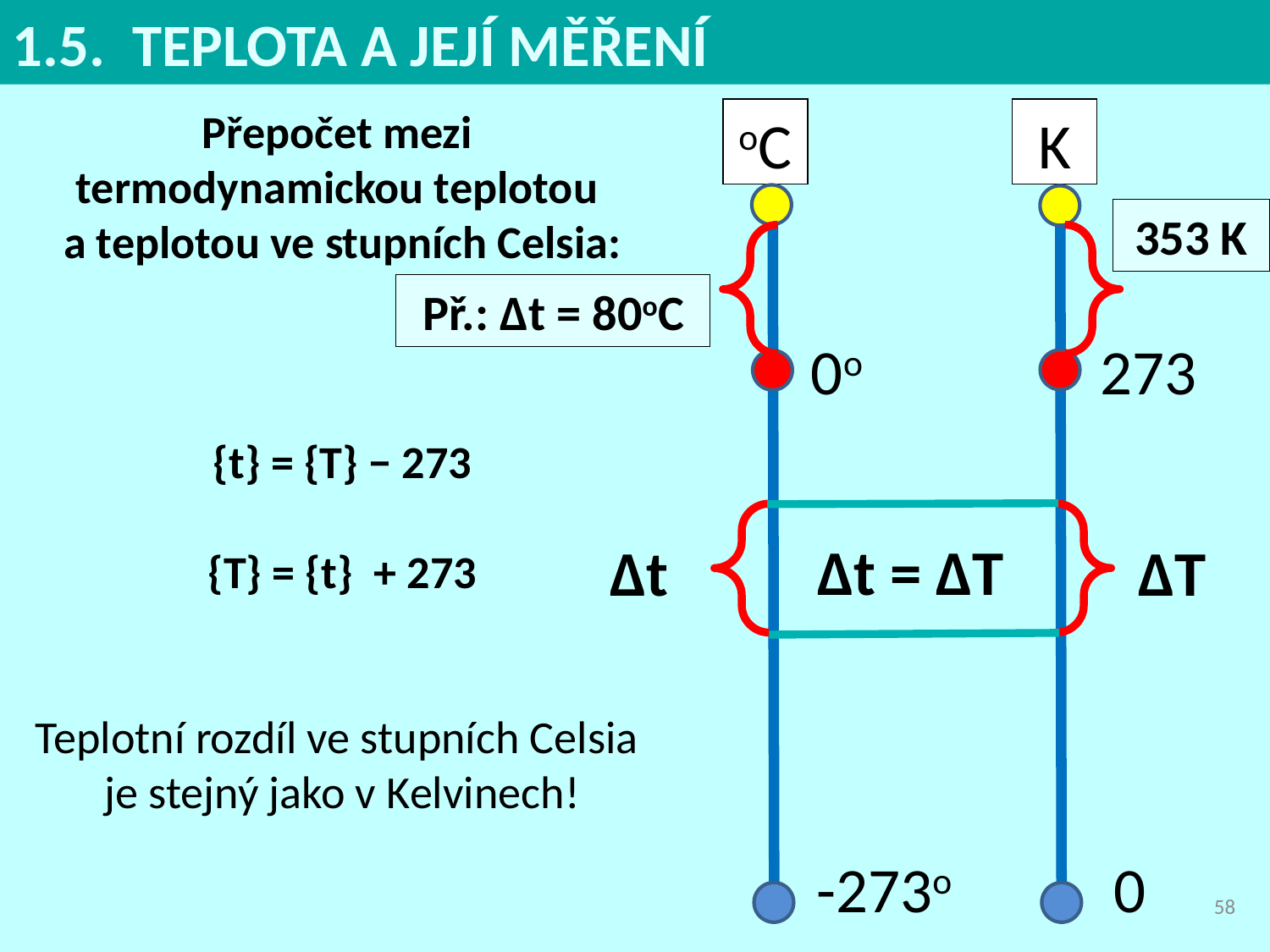

1.5.  TEPLOTA A JEJÍ MĚŘENÍ
Přepočet mezi
termodynamickou teplotou
a teplotou ve stupních Celsia:

{t} = {T} − 273

{T} = {t}  + 273

Teplotní rozdíl ve stupních Celsia
je stejný jako v Kelvinech!

oC
K

? K
353 K

Př.: ∆t = 80oC
0o
273

∆t = ∆T
∆t
∆T
-273o
0

58